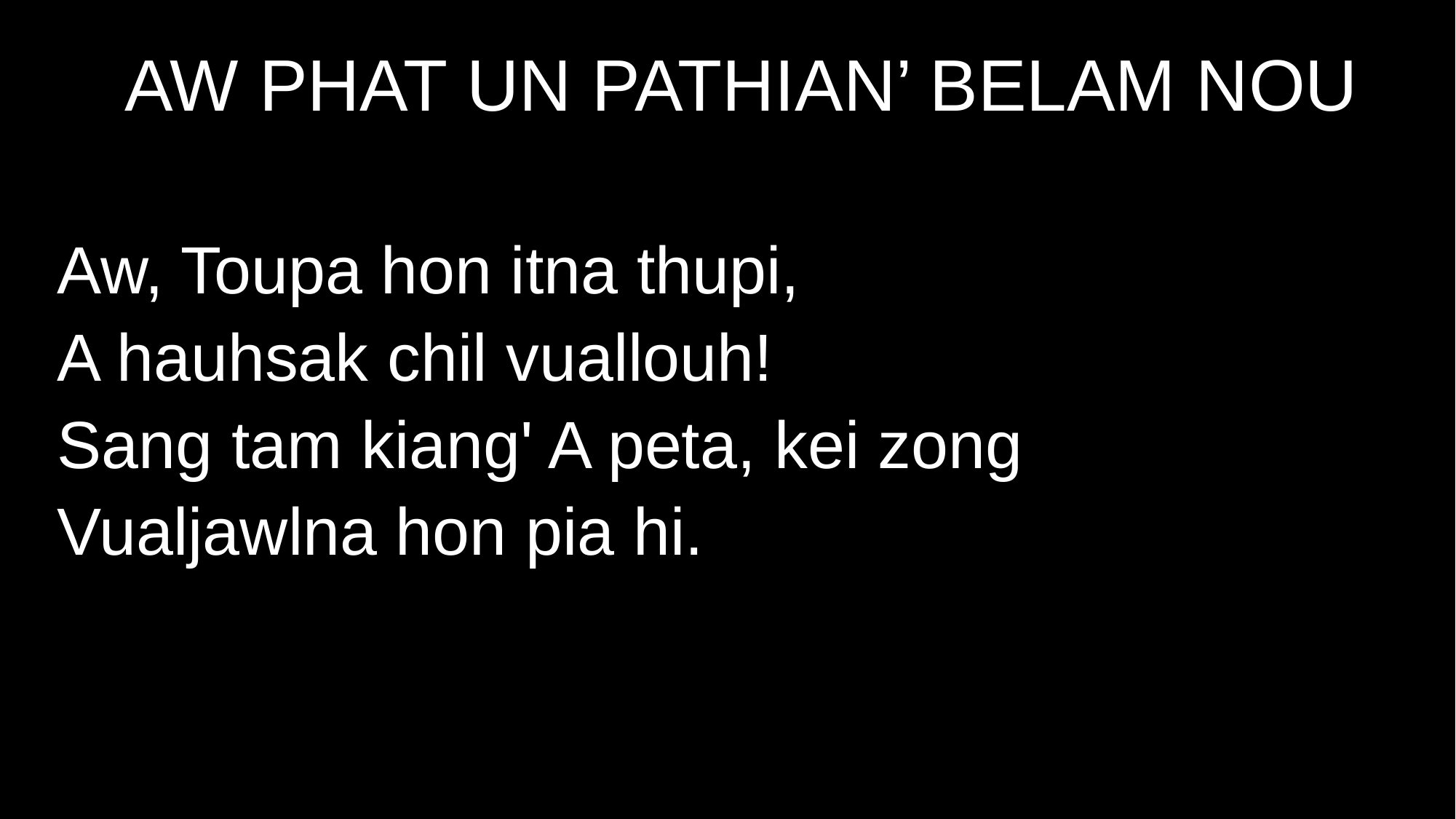

AW PHAT UN PATHIAN’ BELAM NOU
Aw, Toupa hon itna thupi,
A hauhsak chil vuallouh!
Sang tam kiang' A peta, kei zong
Vualjawlna hon pia hi.